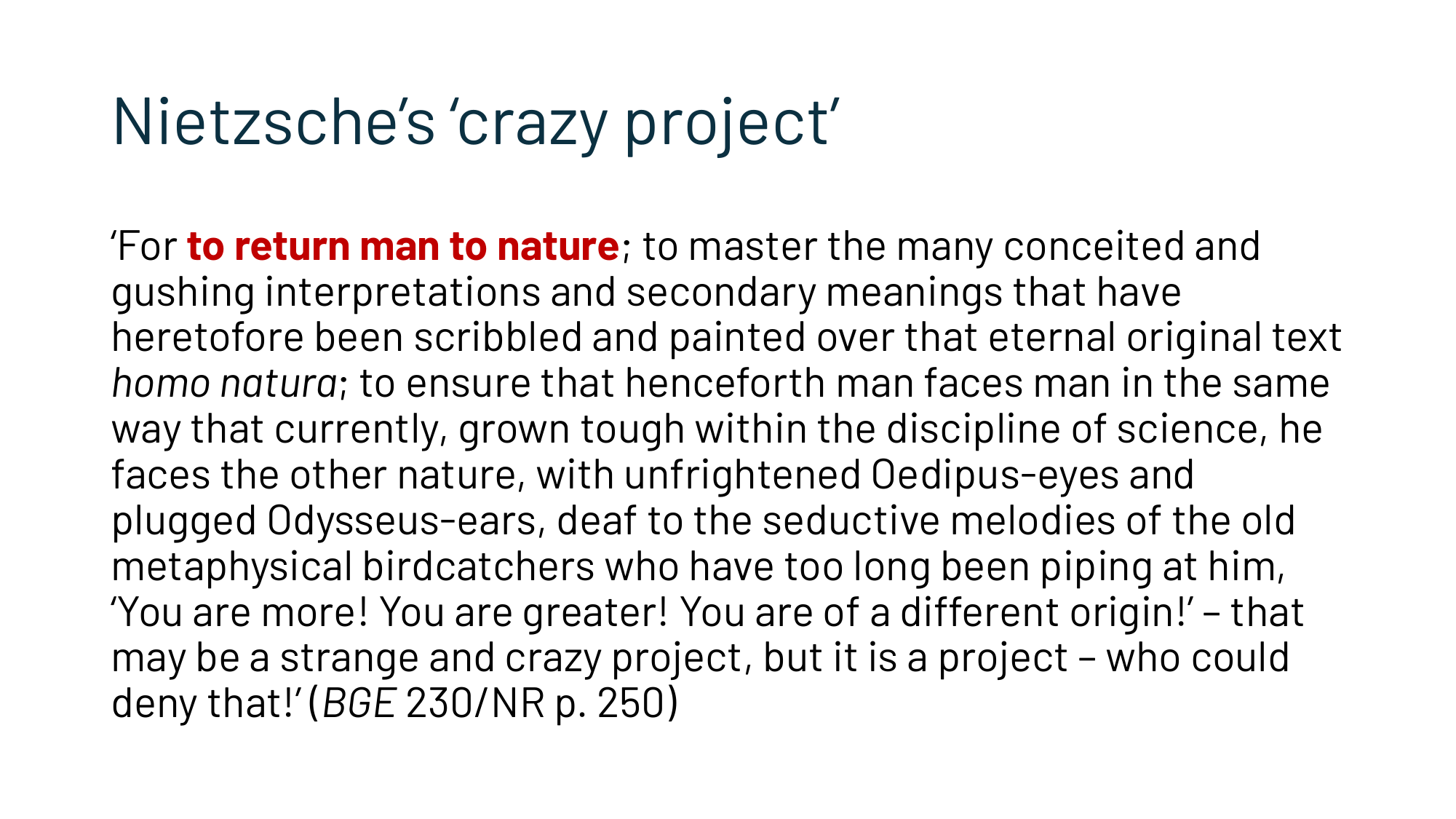

# Nietzsche’s ‘crazy project’
‘For to return man to nature; to master the many conceited and gushing interpretations and secondary meanings that have heretofore been scribbled and painted over that eternal original text homo natura; to ensure that henceforth man faces man in the same way that currently, grown tough within the discipline of science, he faces the other nature, with unfrightened Oedipus-eyes and plugged Odysseus-ears, deaf to the seductive melodies of the old metaphysical birdcatchers who have too long been piping at him, ‘You are more! You are greater! You are of a different origin!’ – that may be a strange and crazy project, but it is a project – who could deny that!’ (BGE 230/NR p. 250)